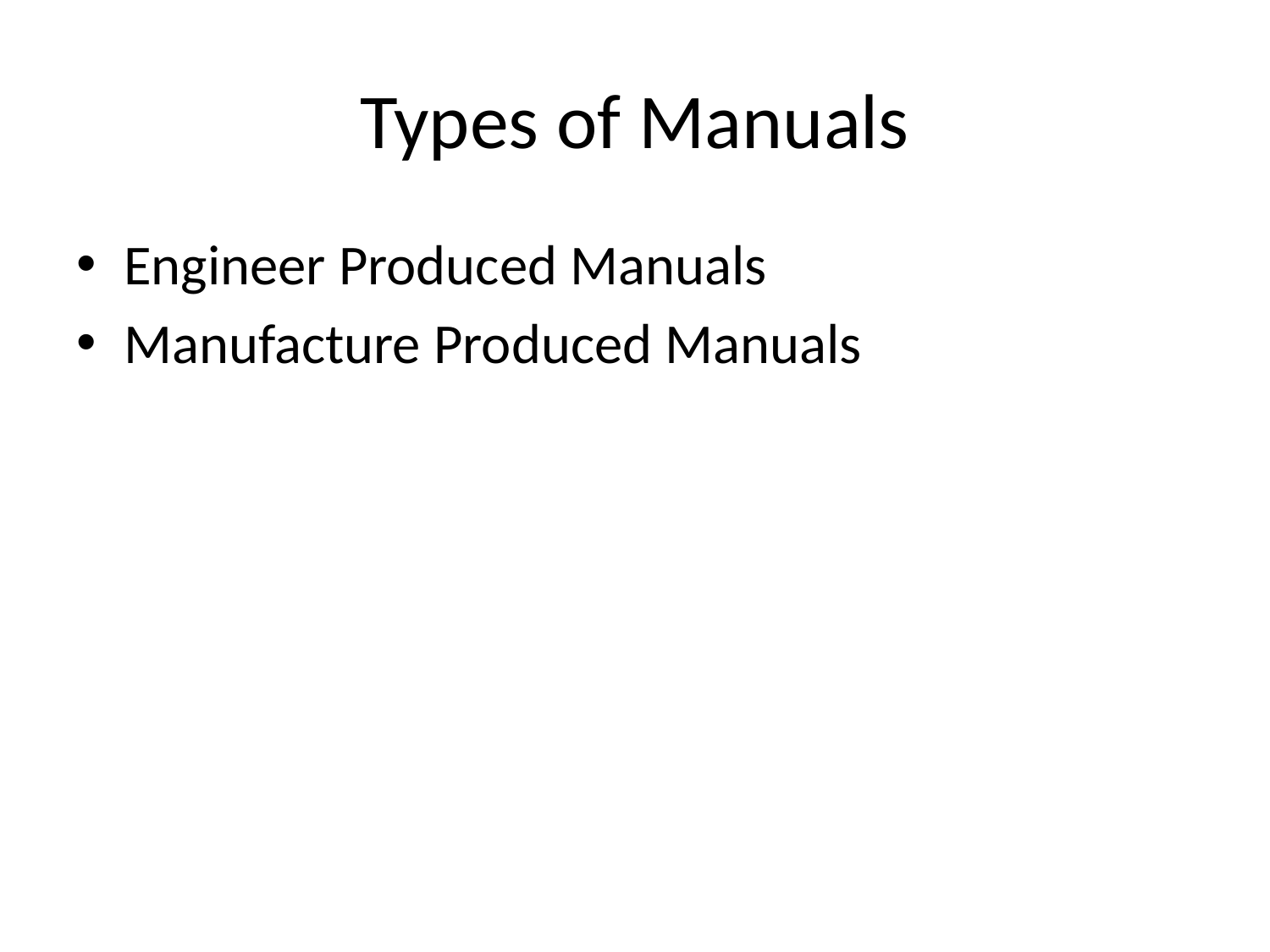

# Types of Manuals
Engineer Produced Manuals
Manufacture Produced Manuals